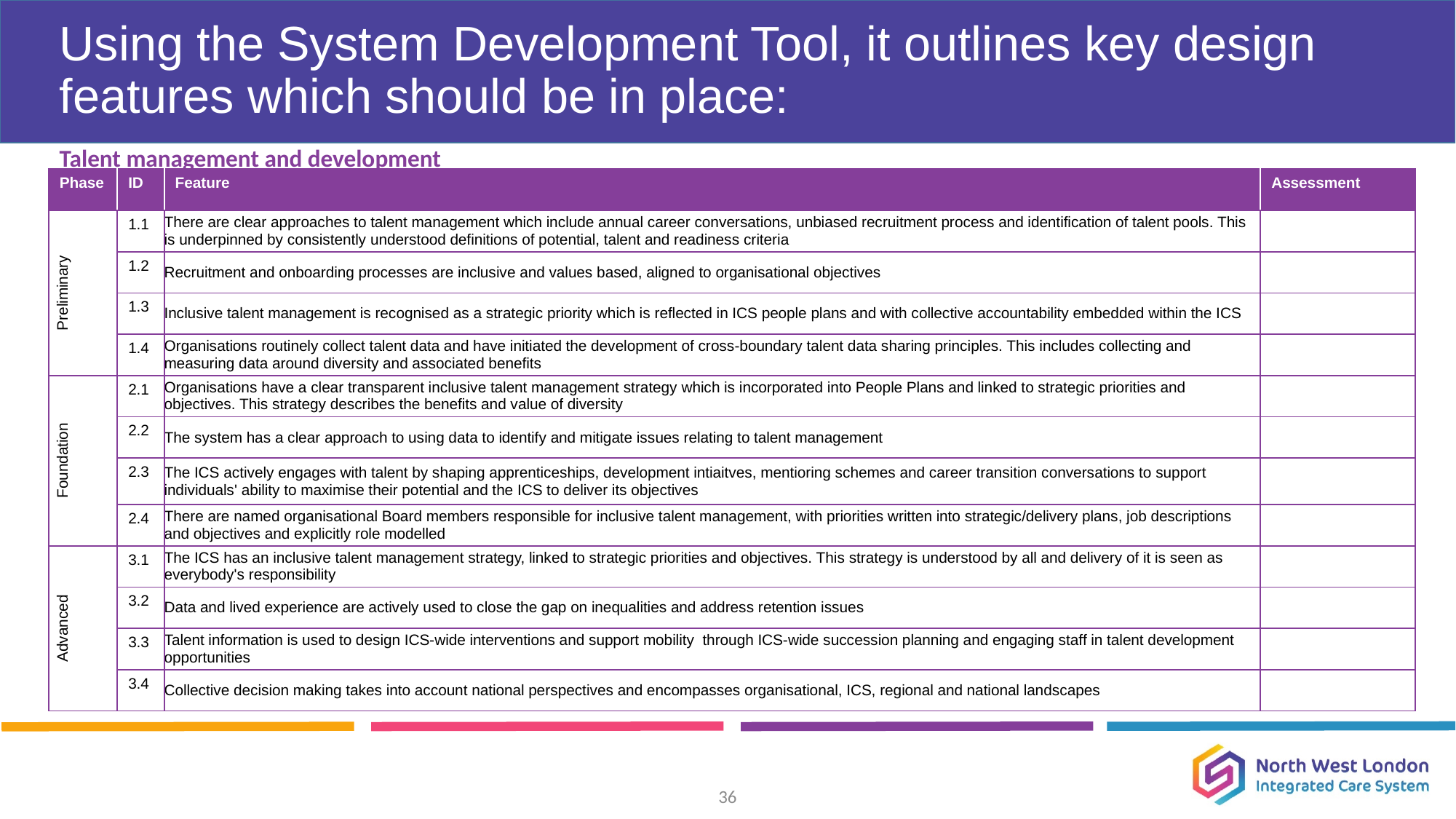

# Using the System Development Tool, it outlines key design features which should be in place:
Talent management and development
| Phase | ID | Feature | Assessment |
| --- | --- | --- | --- |
| Preliminary | 1.1 | There are clear approaches to talent management which include annual career conversations, unbiased recruitment process and identification of talent pools. This is underpinned by consistently understood definitions of potential, talent and readiness criteria |  |
|  | 1.2 | Recruitment and onboarding processes are inclusive and values based, aligned to organisational objectives |  |
|  | 1.3 | Inclusive talent management is recognised as a strategic priority which is reflected in ICS people plans and with collective accountability embedded within the ICS |  |
|  | 1.4 | Organisations routinely collect talent data and have initiated the development of cross-boundary talent data sharing principles. This includes collecting and measuring data around diversity and associated benefits |  |
| Foundation | 2.1 | Organisations have a clear transparent inclusive talent management strategy which is incorporated into People Plans and linked to strategic priorities and objectives. This strategy describes the benefits and value of diversity |  |
|  | 2.2 | The system has a clear approach to using data to identify and mitigate issues relating to talent management |  |
|  | 2.3 | The ICS actively engages with talent by shaping apprenticeships, development intiaitves, mentioring schemes and career transition conversations to support individuals' ability to maximise their potential and the ICS to deliver its objectives |  |
|  | 2.4 | There are named organisational Board members responsible for inclusive talent management, with priorities written into strategic/delivery plans, job descriptions and objectives and explicitly role modelled |  |
| Advanced | 3.1 | The ICS has an inclusive talent management strategy, linked to strategic priorities and objectives. This strategy is understood by all and delivery of it is seen as everybody's responsibility |  |
|  | 3.2 | Data and lived experience are actively used to close the gap on inequalities and address retention issues |  |
|  | 3.3 | Talent information is used to design ICS-wide interventions and support mobility through ICS-wide succession planning and engaging staff in talent development opportunities |  |
|  | 3.4 | Collective decision making takes into account national perspectives and encompasses organisational, ICS, regional and national landscapes |  |
36